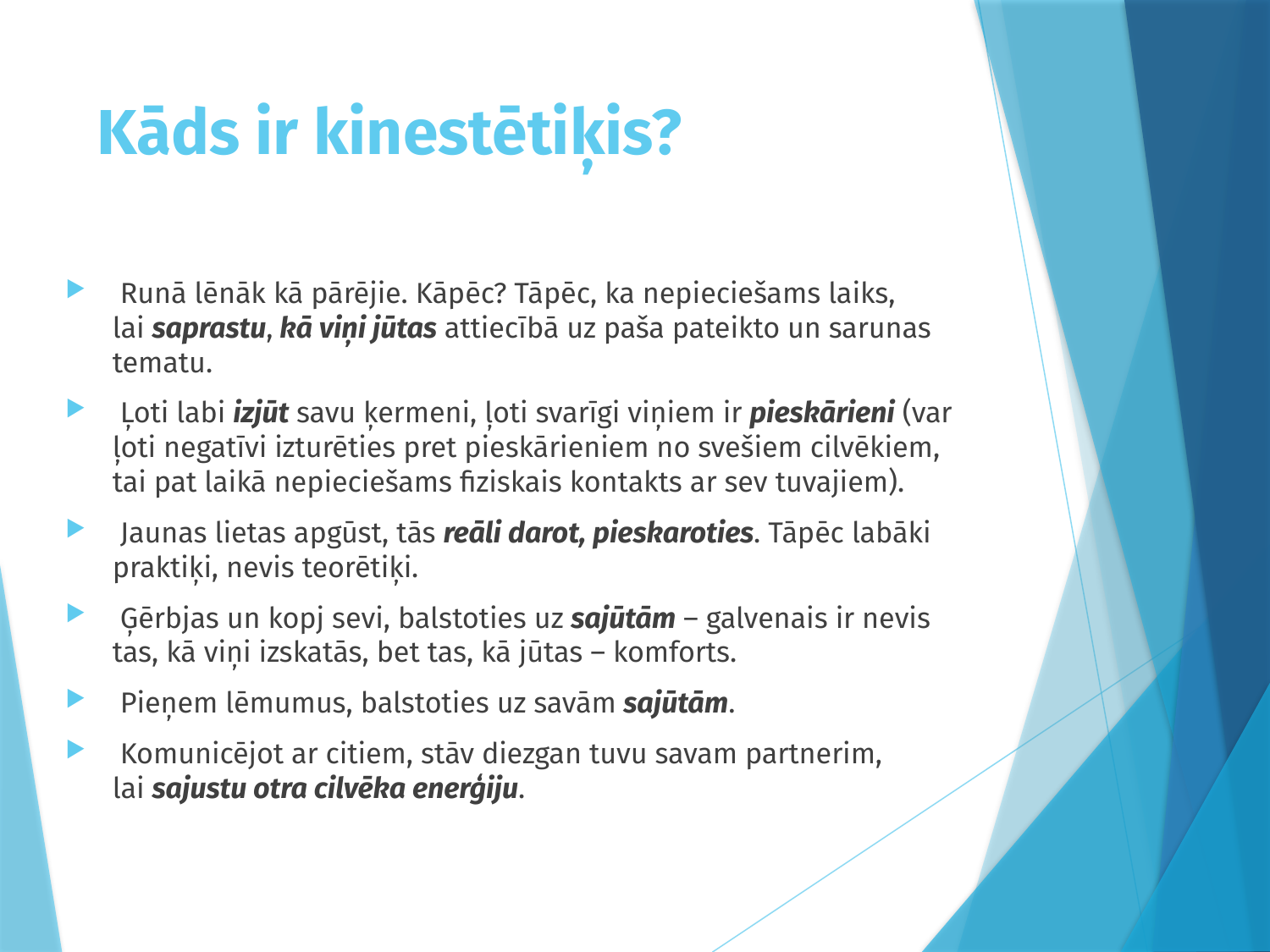

# Kāds ir kinestētiķis?
 Runā lēnāk kā pārējie. Kāpēc? Tāpēc, ka nepieciešams laiks, lai saprastu, kā viņi jūtas attiecībā uz paša pateikto un sarunas tematu.
 Ļoti labi izjūt savu ķermeni, ļoti svarīgi viņiem ir pieskārieni (var ļoti negatīvi izturēties pret pieskārieniem no svešiem cilvēkiem, tai pat laikā nepieciešams fiziskais kontakts ar sev tuvajiem).
 Jaunas lietas apgūst, tās reāli darot, pieskaroties. Tāpēc labāki praktiķi, nevis teorētiķi.
 Ģērbjas un kopj sevi, balstoties uz sajūtām – galvenais ir nevis tas, kā viņi izskatās, bet tas, kā jūtas – komforts.
 Pieņem lēmumus, balstoties uz savām sajūtām.
 Komunicējot ar citiem, stāv diezgan tuvu savam partnerim, lai sajustu otra cilvēka enerģiju.